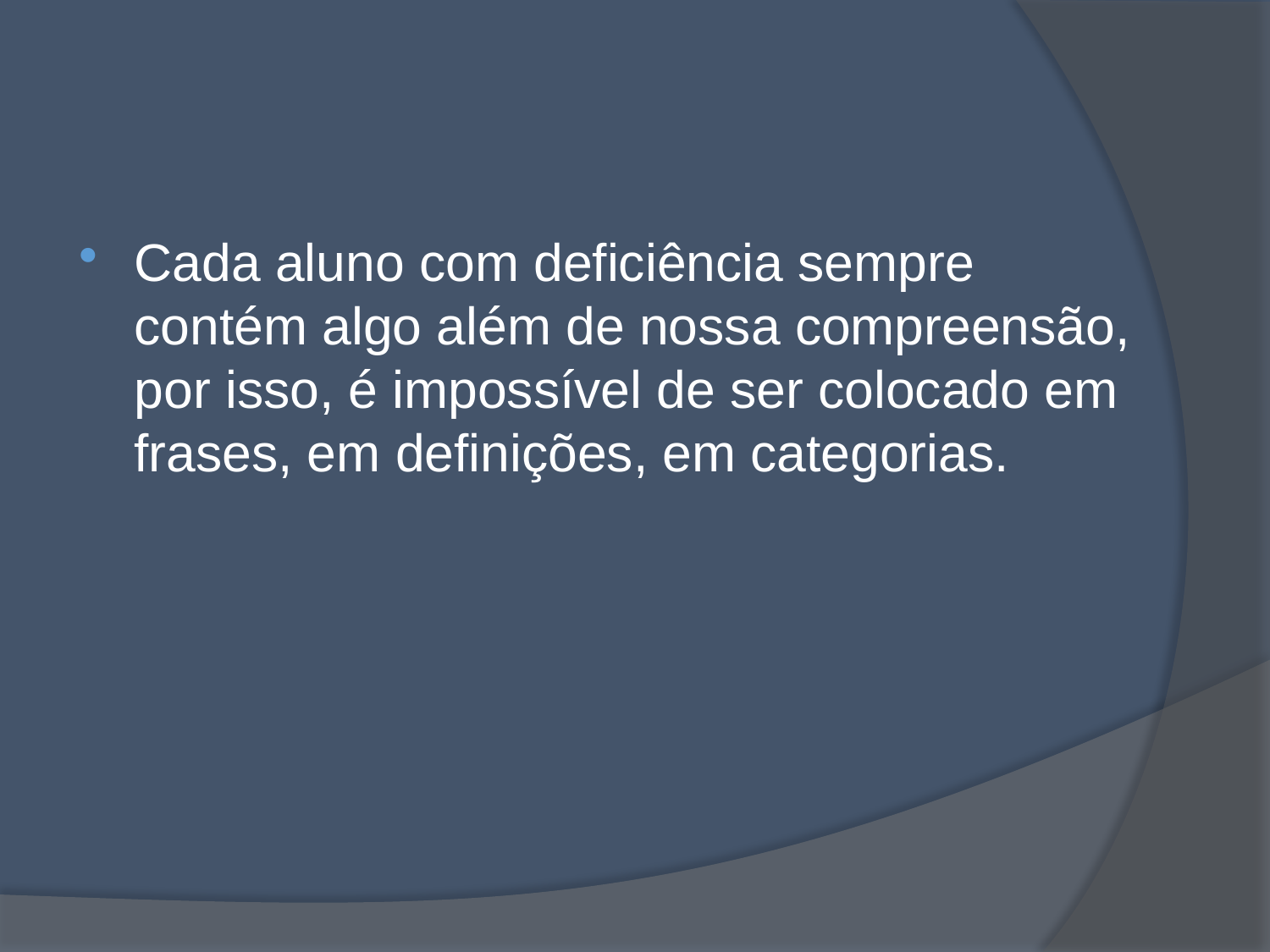

Cada aluno com deficiência sempre contém algo além de nossa compreensão, por isso, é impossível de ser colocado em frases, em definições, em categorias.